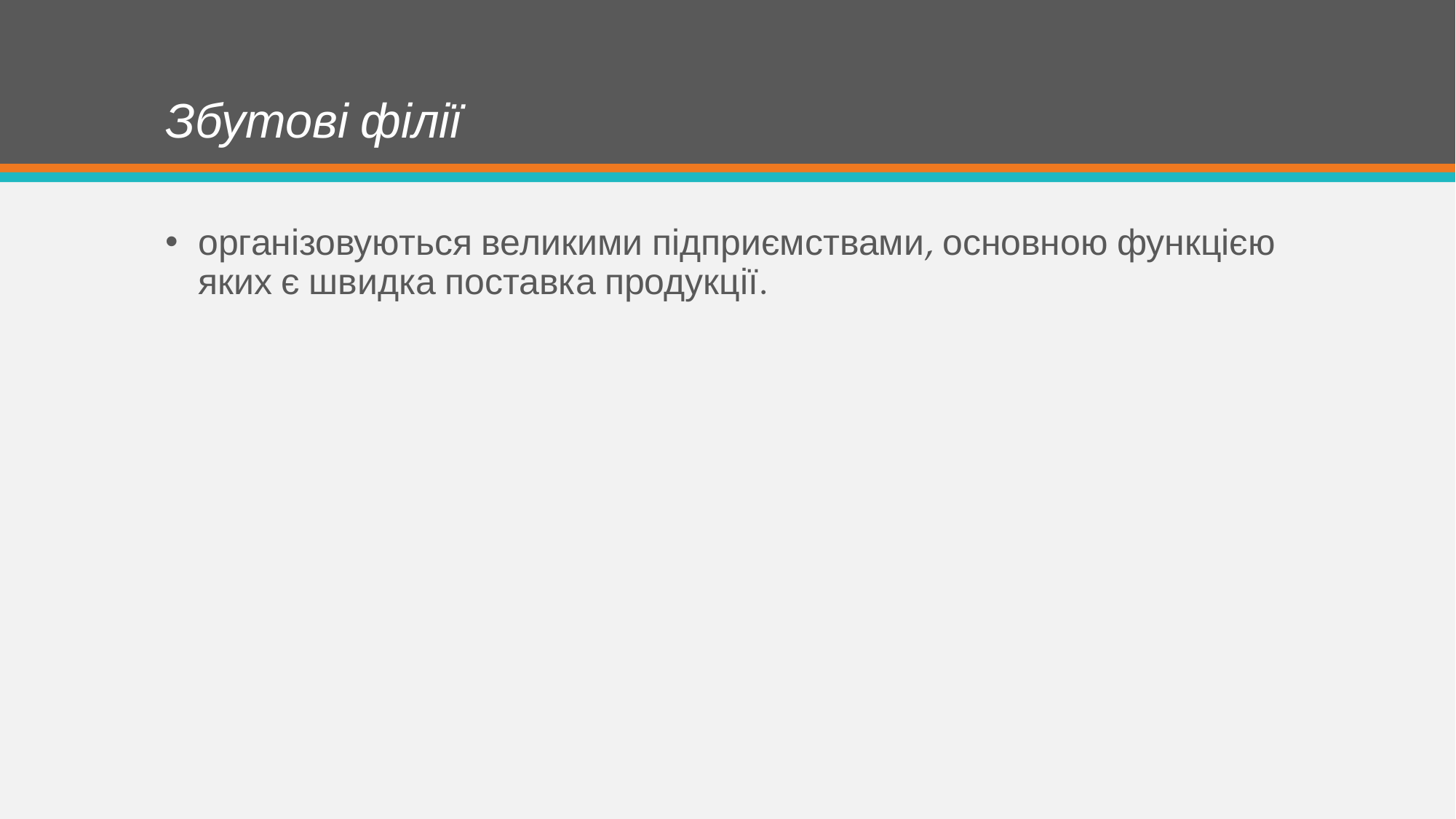

# Збутові філії
організовуються великими підприємствами, основною функцією яких є швидка поставка продукції.